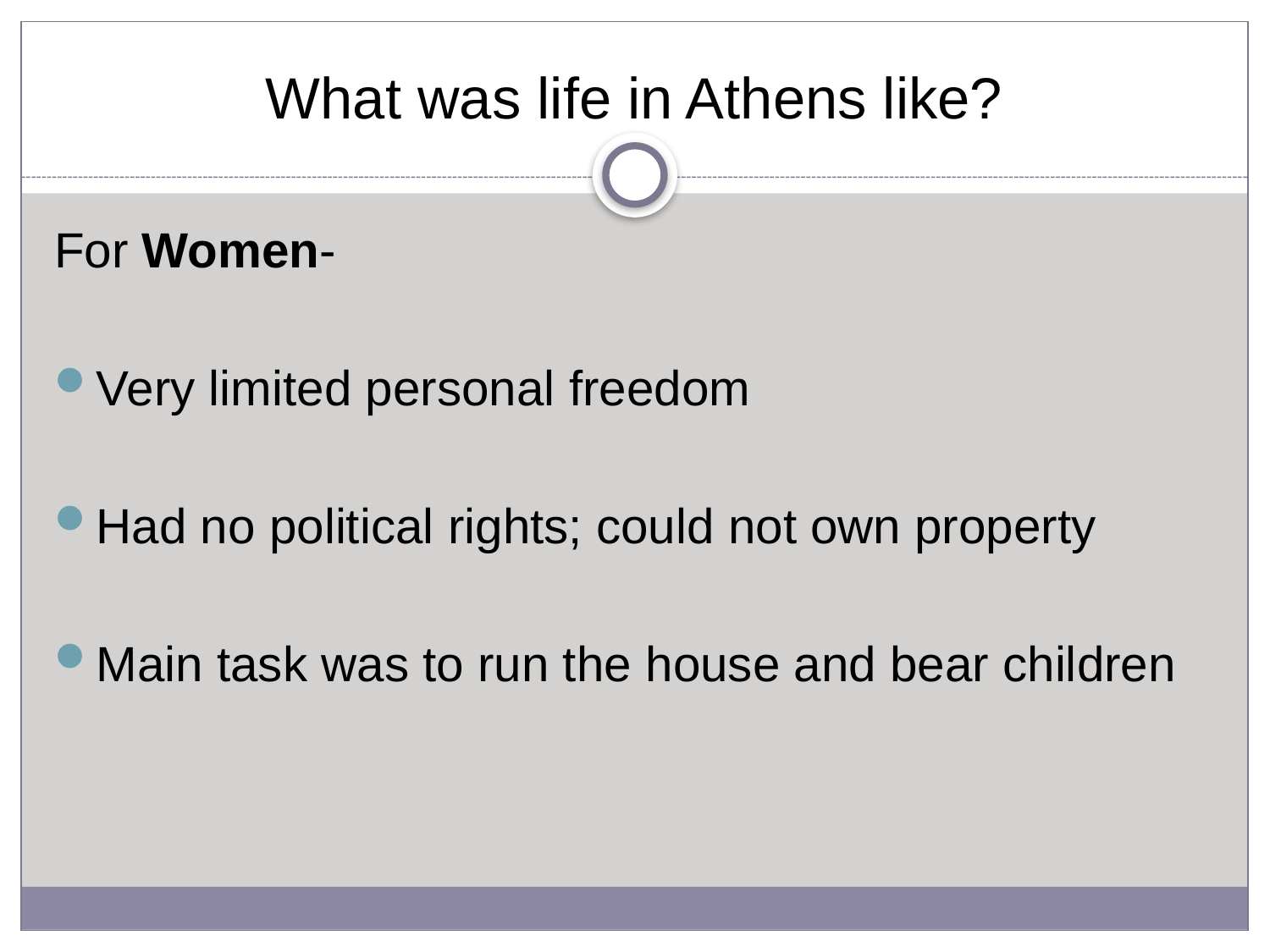

# What was life in Athens like?
For Women-

Very limited personal freedom

Had no political rights; could not own property

Main task was to run the house and bear children